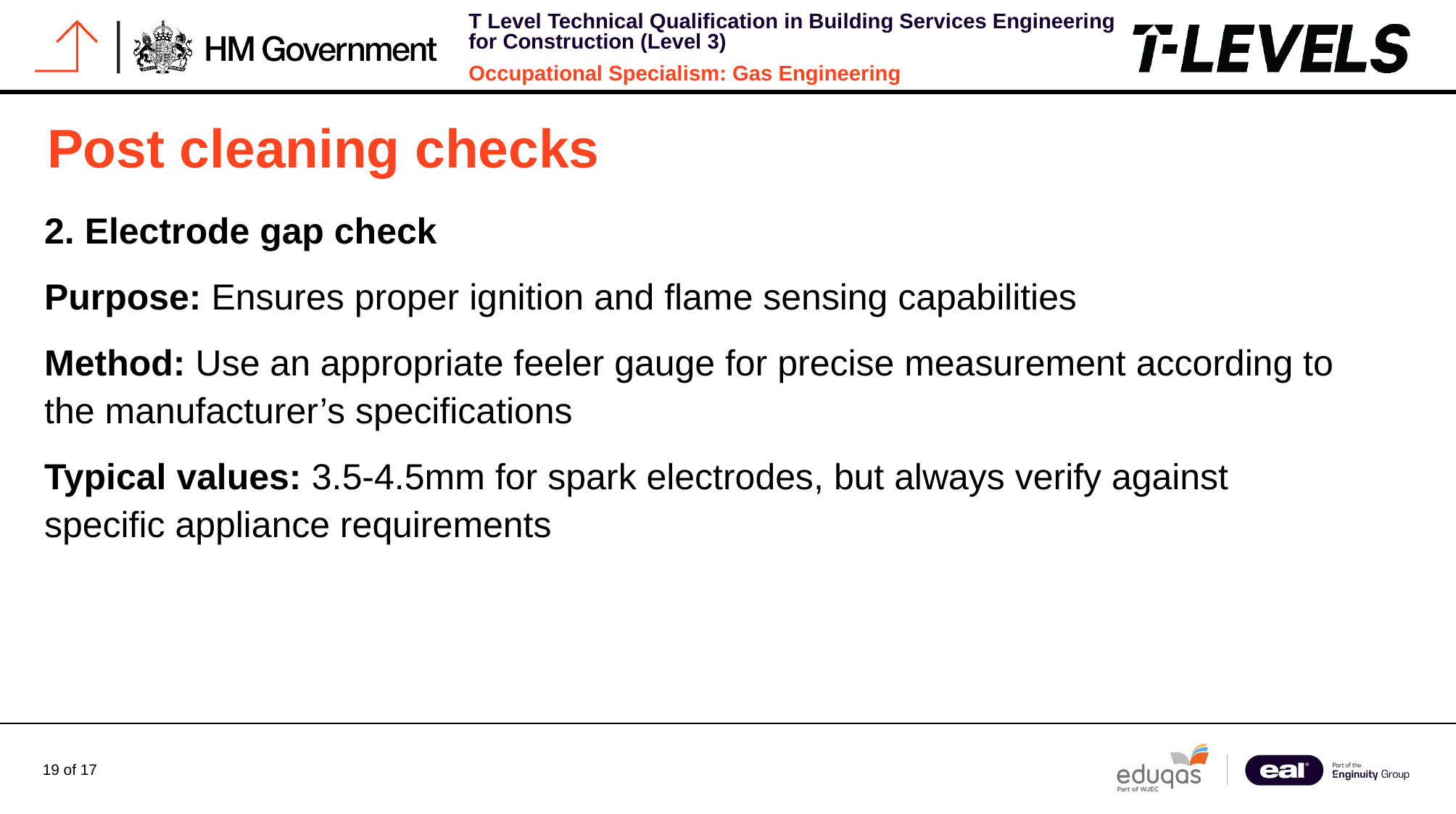

# Post cleaning checks
2. Electrode gap check
Purpose: Ensures proper ignition and flame sensing capabilities
Method: Use an appropriate feeler gauge for precise measurement according to the manufacturer’s specifications
Typical values: 3.5-4.5mm for spark electrodes, but always verify against specific appliance requirements